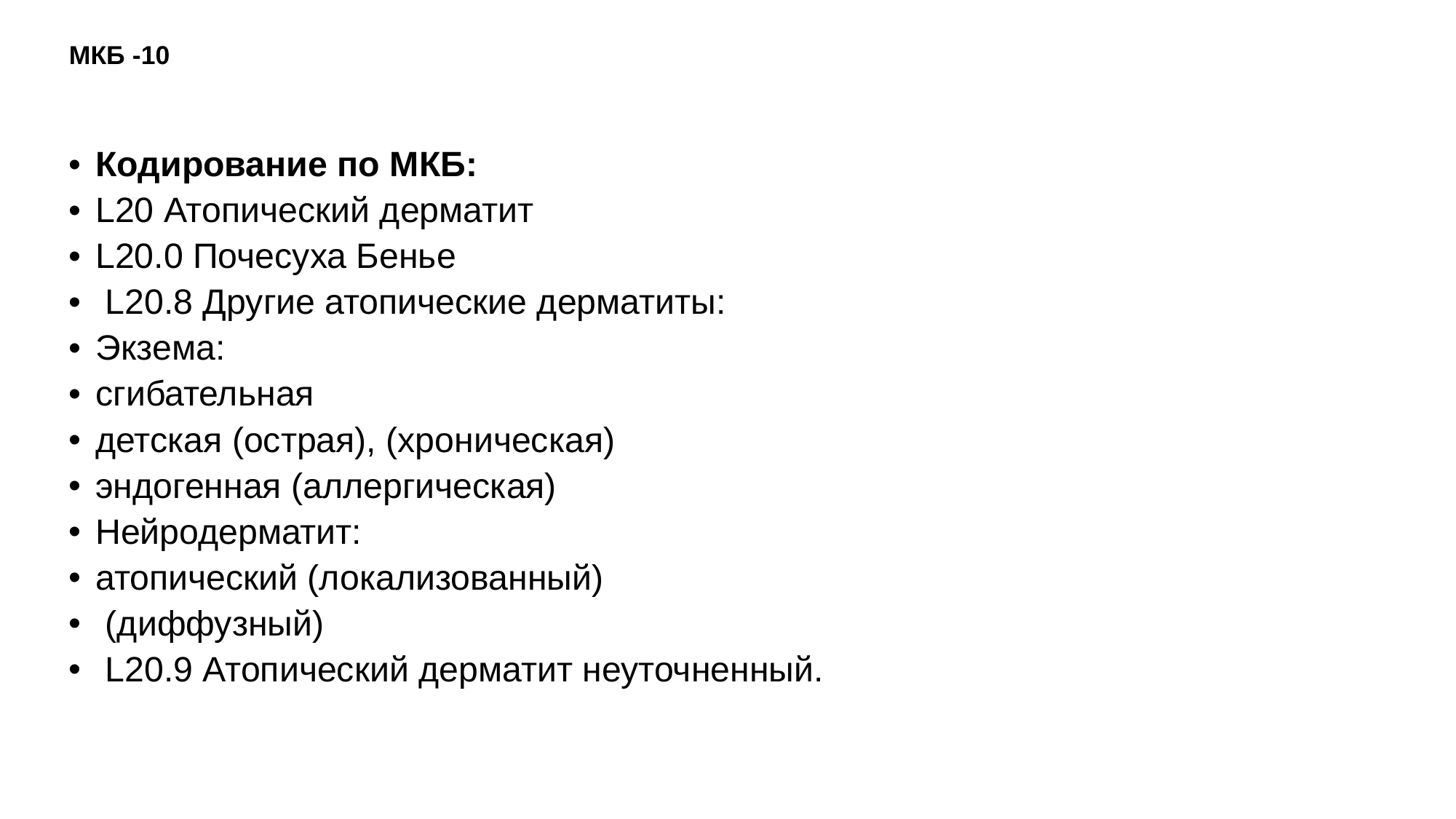

# МКБ -10
Кодирование по МКБ:
L20 Атопический дерматит
L20.0 Почесуха Бенье
 L20.8 Другие атопические дерматиты:
Экзема:
сгибательная
детская (острая), (хроническая)
эндогенная (аллергическая)
Нейродерматит:
атопический (локализованный)
 (диффузный)
 L20.9 Атопический дерматит неуточненный.